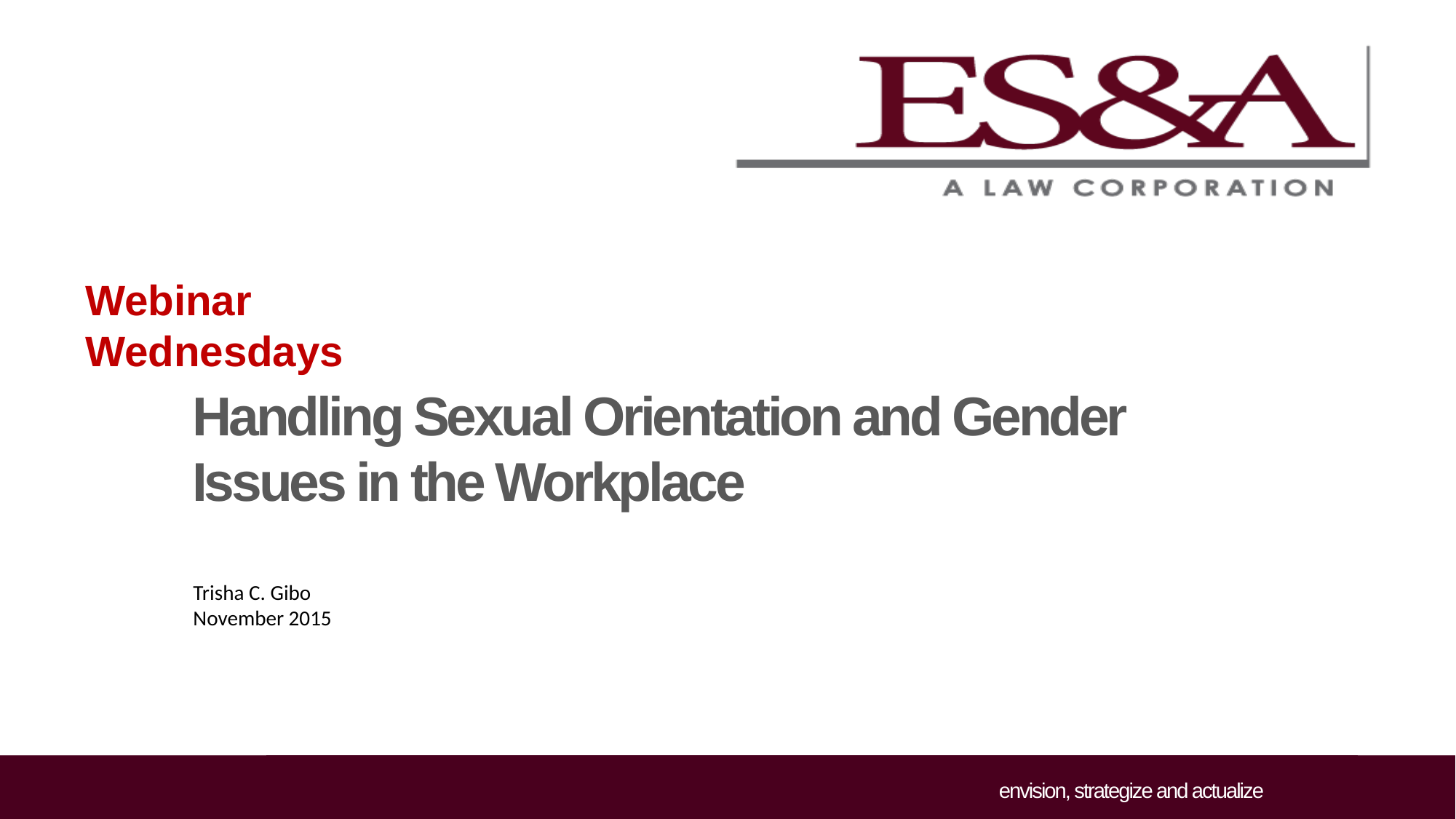

Webinar Wednesdays
Handling Sexual Orientation and Gender Issues in the Workplace
Trisha C. Gibo
November 2015

envision, strategize and actualize